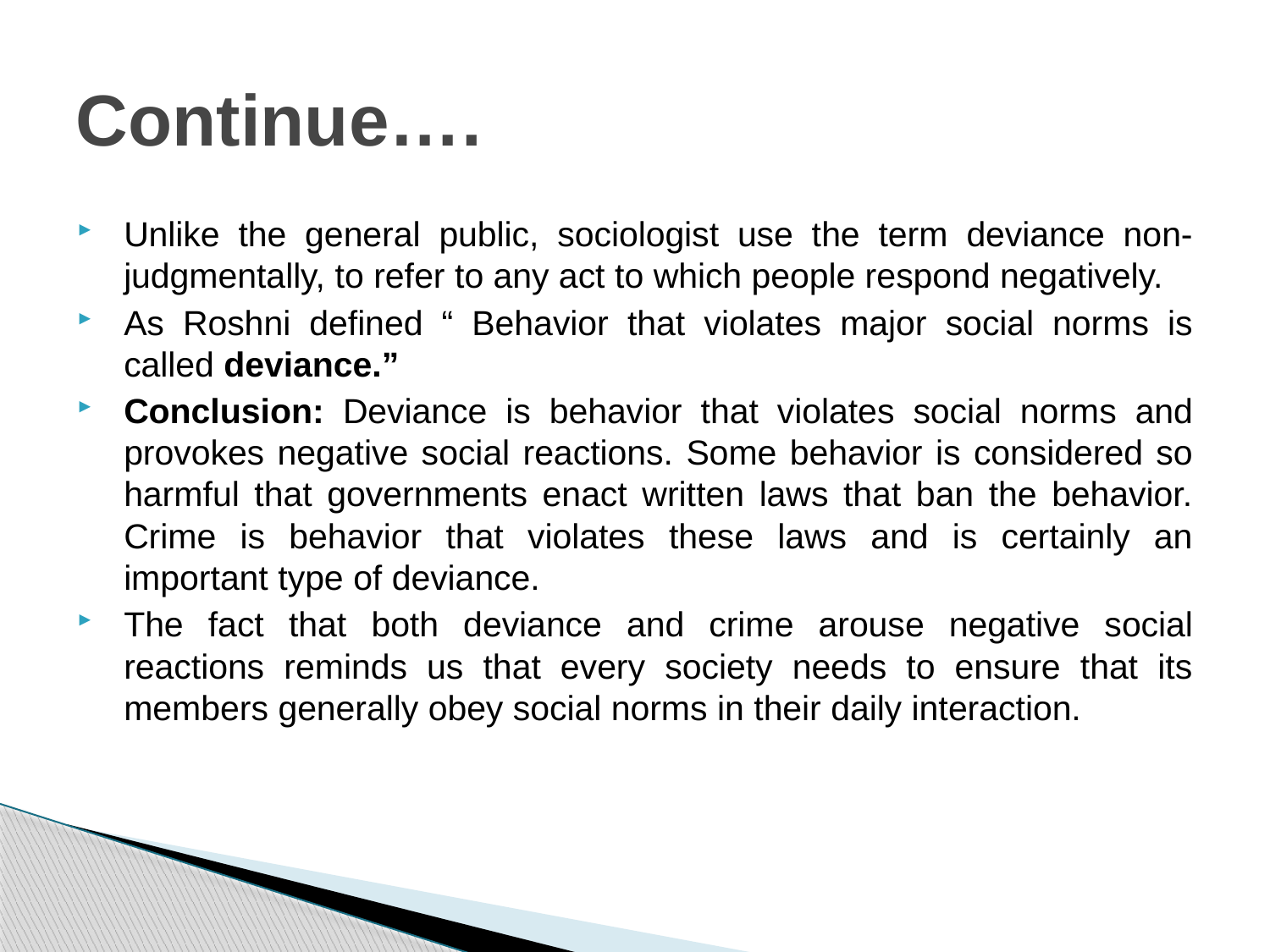

# Continue….
Unlike the general public, sociologist use the term deviance non-judgmentally, to refer to any act to which people respond negatively.
As Roshni defined “ Behavior that violates major social norms is called deviance.”
Conclusion: Deviance is behavior that violates social norms and provokes negative social reactions. Some behavior is considered so harmful that governments enact written laws that ban the behavior. Crime is behavior that violates these laws and is certainly an important type of deviance.
The fact that both deviance and crime arouse negative social reactions reminds us that every society needs to ensure that its members generally obey social norms in their daily interaction.